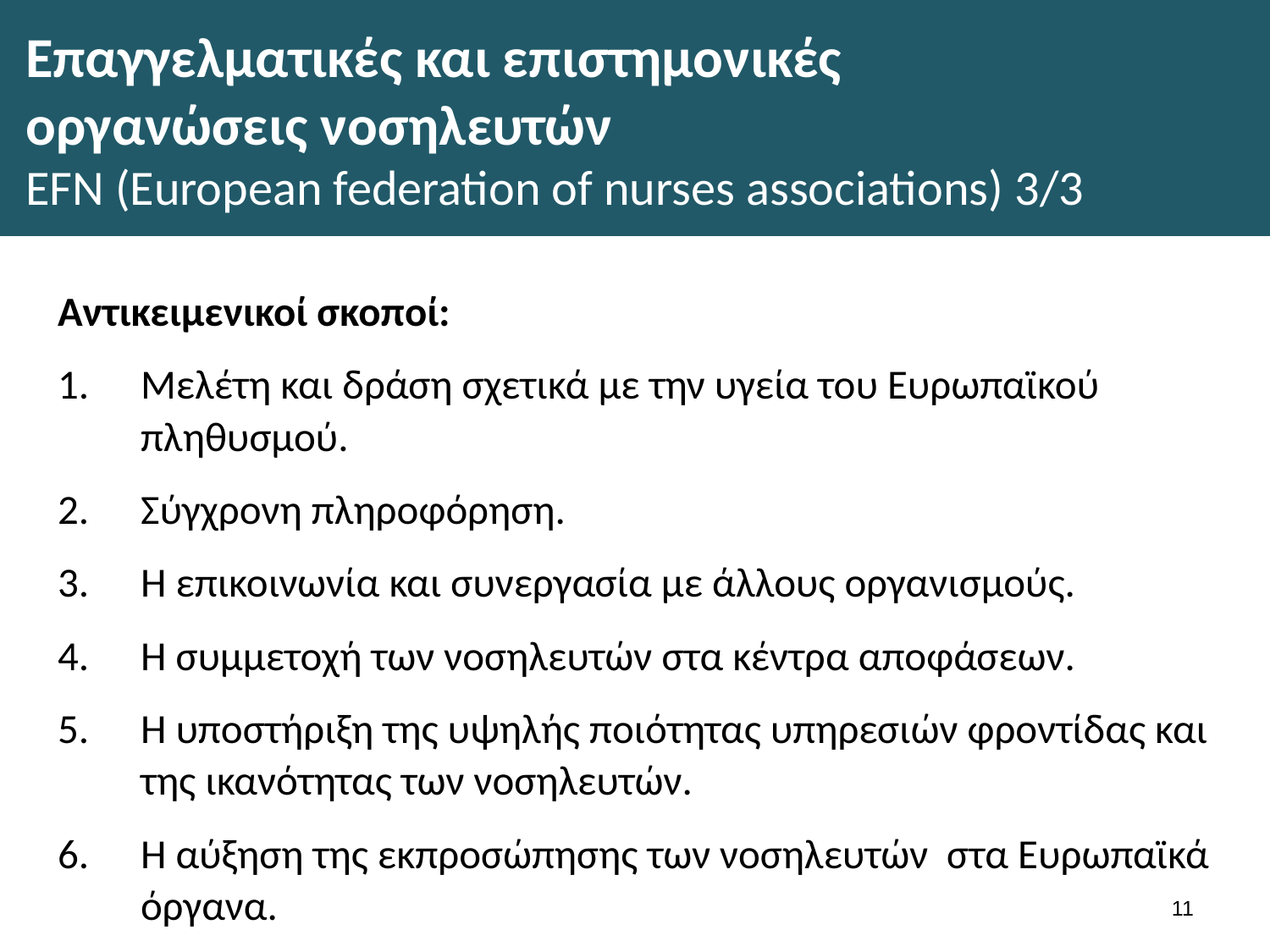

# Επαγγελματικές και επιστημονικές οργανώσεις νοσηλευτών EFN (European federation of nurses associations) 3/3
Αντικειμενικοί σκοποί:
Μελέτη και δράση σχετικά με την υγεία του Ευρωπαϊκού πληθυσμού.
Σύγχρονη πληροφόρηση.
Η επικοινωνία και συνεργασία με άλλους οργανισμούς.
Η συμμετοχή των νοσηλευτών στα κέντρα αποφάσεων.
Η υποστήριξη της υψηλής ποιότητας υπηρεσιών φροντίδας και της ικανότητας των νοσηλευτών.
Η αύξηση της εκπροσώπησης των νοσηλευτών  στα Ευρωπαϊκά όργανα.
11